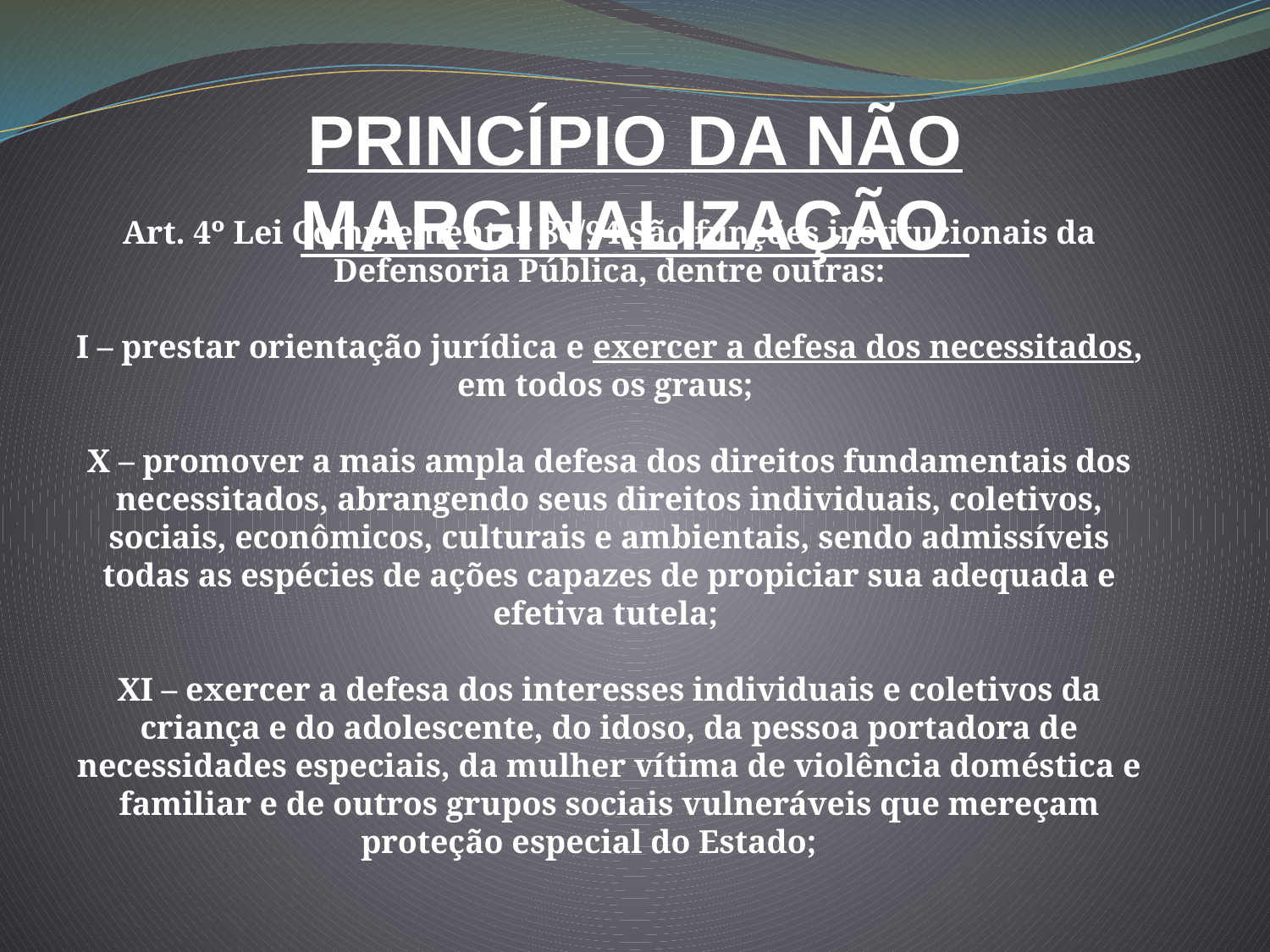

PRINCÍPIO DA NÃO MARGINALIZAÇÃO
Art. 4º Lei Complementar 80/94 São funções institucionais da Defensoria Pública, dentre outras:

I – prestar orientação jurídica e exercer a defesa dos necessitados, em todos os graus;

X – promover a mais ampla defesa dos direitos fundamentais dos necessitados, abrangendo seus direitos individuais, coletivos, sociais, econômicos, culturais e ambientais, sendo admissíveis todas as espécies de ações capazes de propiciar sua adequada e efetiva tutela;

XI – exercer a defesa dos interesses individuais e coletivos da criança e do adolescente, do idoso, da pessoa portadora de necessidades especiais, da mulher vítima de violência doméstica e familiar e de outros grupos sociais vulneráveis que mereçam proteção especial do Estado;